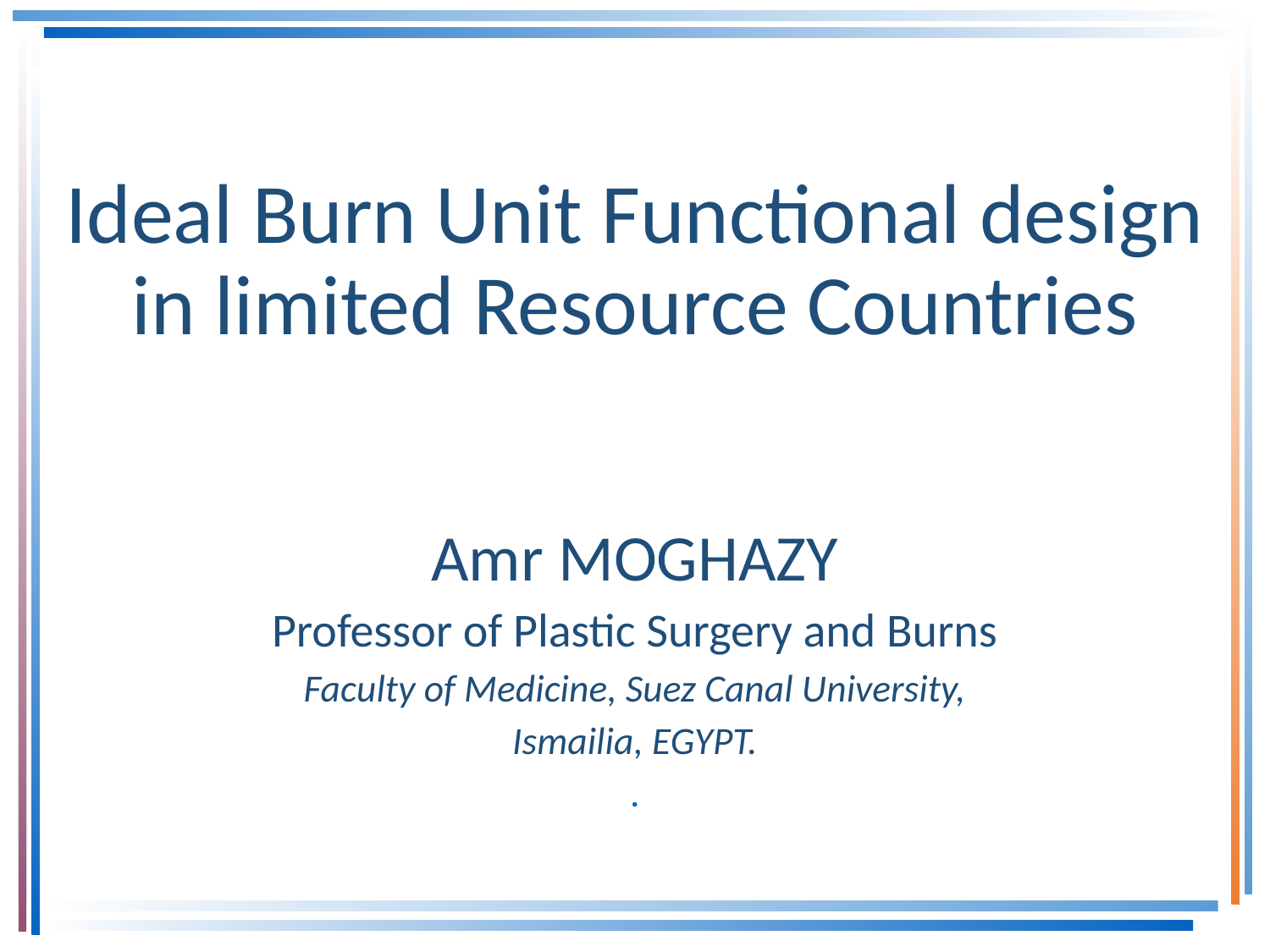

# Ideal Burn Unit Functional design in limited Resource Countries
Amr MOGHAZY
Professor of Plastic Surgery and Burns
Faculty of Medicine, Suez Canal University,
Ismailia, EGYPT.
.